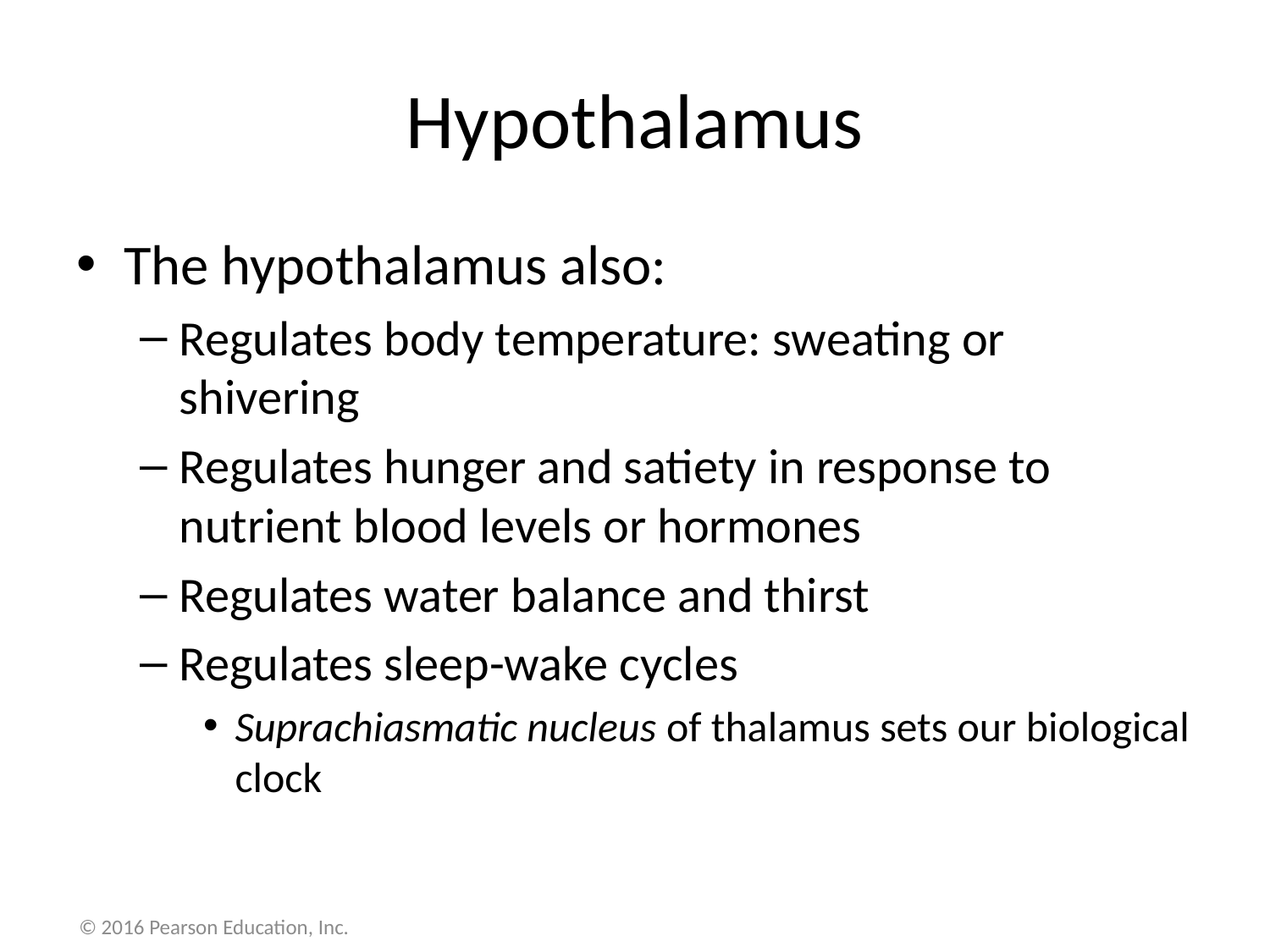

# Hypothalamus
The hypothalamus also:
Regulates body temperature: sweating or shivering
Regulates hunger and satiety in response to nutrient blood levels or hormones
Regulates water balance and thirst
Regulates sleep-wake cycles
Suprachiasmatic nucleus of thalamus sets our biological clock
© 2016 Pearson Education, Inc.